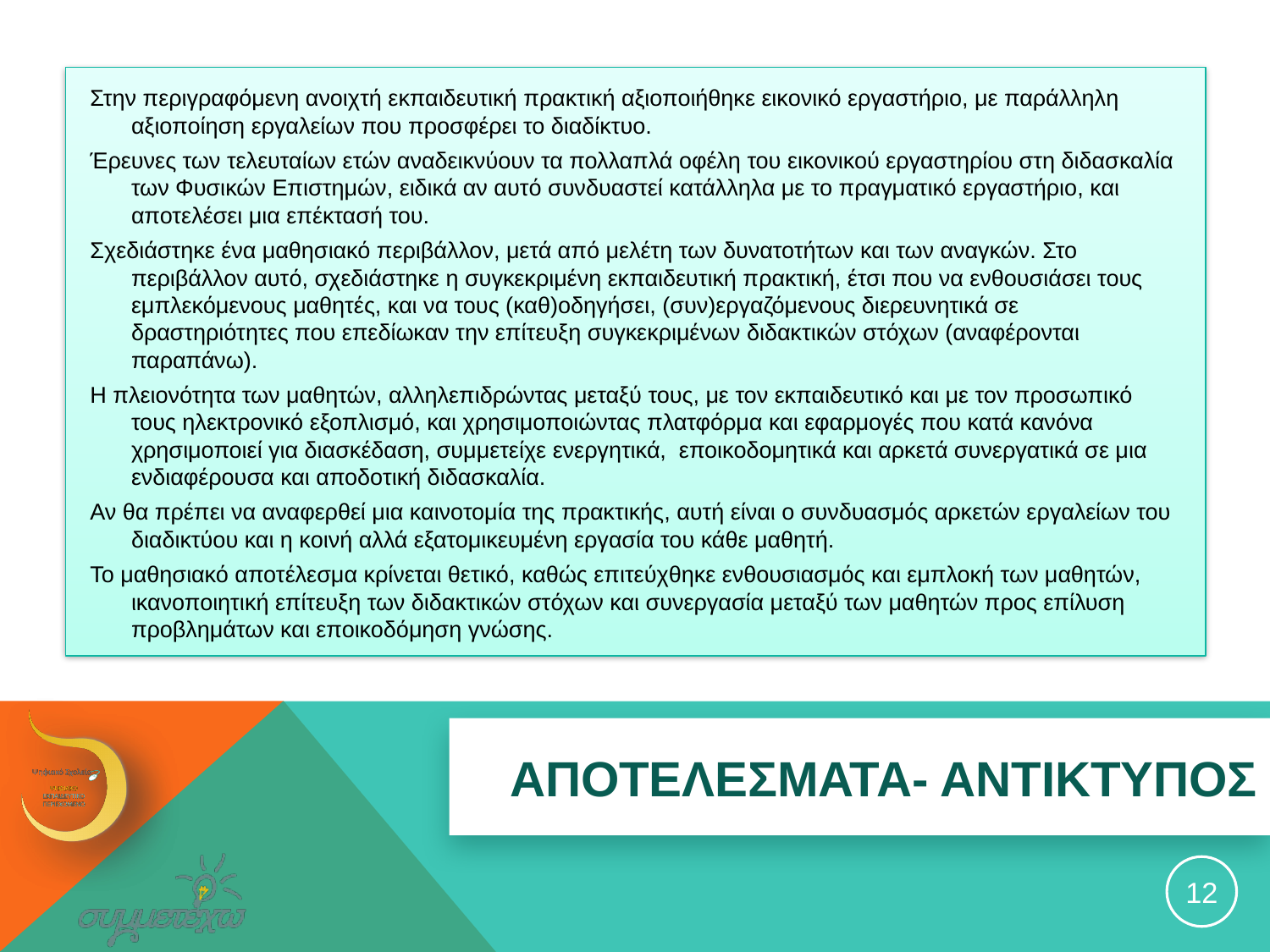

Στην περιγραφόμενη ανοιχτή εκπαιδευτική πρακτική αξιοποιήθηκε εικονικό εργαστήριο, με παράλληλη αξιοποίηση εργαλείων που προσφέρει το διαδίκτυο.
Έρευνες των τελευταίων ετών αναδεικνύουν τα πολλαπλά οφέλη του εικονικού εργαστηρίου στη διδασκαλία των Φυσικών Επιστημών, ειδικά αν αυτό συνδυαστεί κατάλληλα με το πραγματικό εργαστήριο, και αποτελέσει μια επέκτασή του.
Σχεδιάστηκε ένα μαθησιακό περιβάλλον, μετά από μελέτη των δυνατοτήτων και των αναγκών. Στο περιβάλλον αυτό, σχεδιάστηκε η συγκεκριμένη εκπαιδευτική πρακτική, έτσι που να ενθουσιάσει τους εμπλεκόμενους μαθητές, και να τους (καθ)οδηγήσει, (συν)εργαζόμενους διερευνητικά σε δραστηριότητες που επεδίωκαν την επίτευξη συγκεκριμένων διδακτικών στόχων (αναφέρονται παραπάνω).
Η πλειονότητα των μαθητών, αλληλεπιδρώντας μεταξύ τους, με τον εκπαιδευτικό και με τον προσωπικό τους ηλεκτρονικό εξοπλισμό, και χρησιμοποιώντας πλατφόρμα και εφαρμογές που κατά κανόνα χρησιμοποιεί για διασκέδαση, συμμετείχε ενεργητικά,  εποικοδομητικά και αρκετά συνεργατικά σε μια ενδιαφέρουσα και αποδοτική διδασκαλία.
Αν θα πρέπει να αναφερθεί μια καινοτομία της πρακτικής, αυτή είναι ο συνδυασμός αρκετών εργαλείων του διαδικτύου και η κοινή αλλά εξατομικευμένη εργασία του κάθε μαθητή.
Το μαθησιακό αποτέλεσμα κρίνεται θετικό, καθώς επιτεύχθηκε ενθουσιασμός και εμπλοκή των μαθητών, ικανοποιητική επίτευξη των διδακτικών στόχων και συνεργασία μεταξύ των μαθητών προς επίλυση προβλημάτων και εποικοδόμηση γνώσης.

# ΑΠΟΤΕΛΕΣΜΑΤΑ- ΑΝΤΙΚΤΥΠΟΣ
12